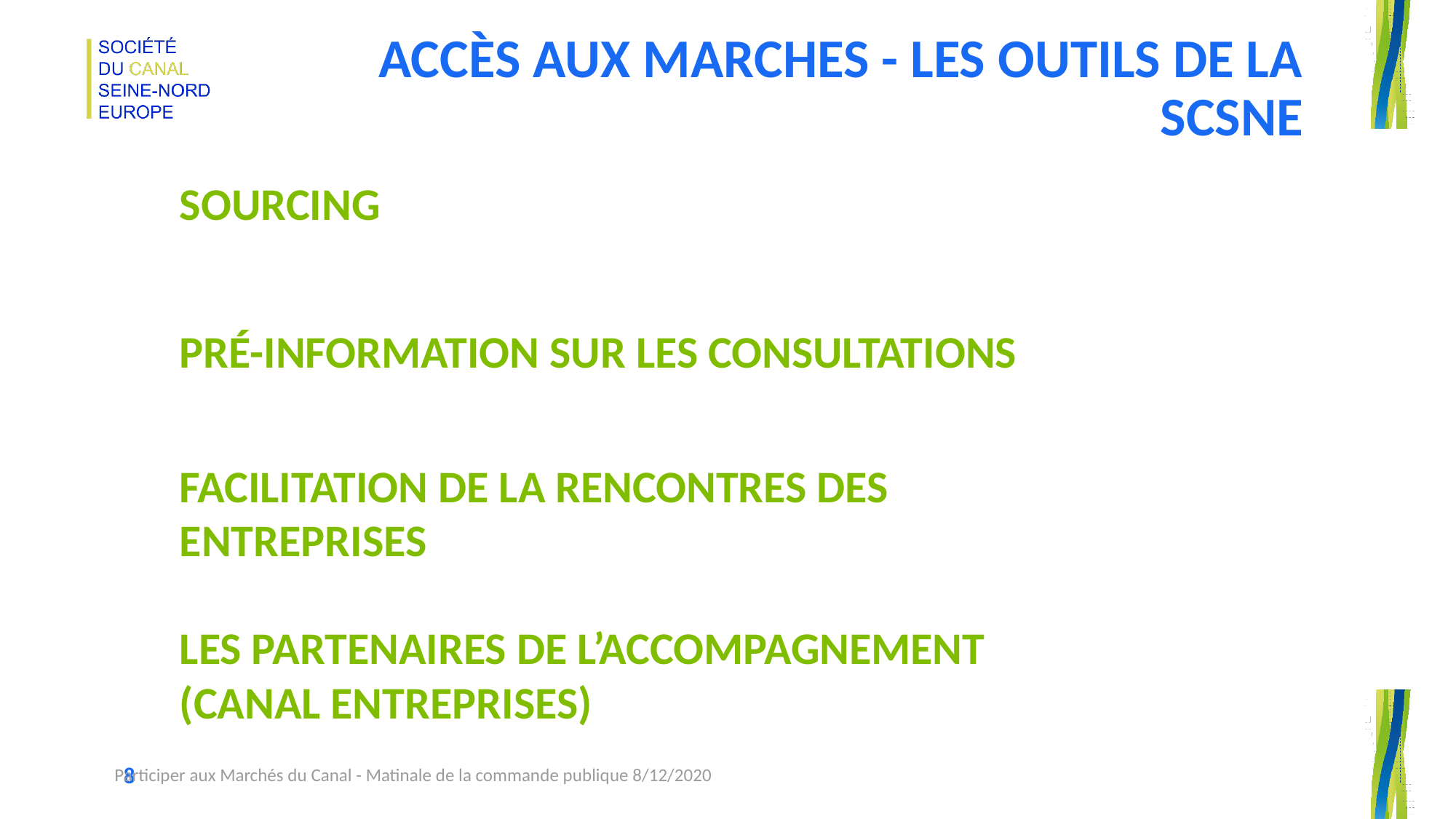

# Accès aux marches - Les outils de la SCSNE
Sourcing

Pré-information sur les consultations

Facilitation de la rencontres des entreprises

Les partenaires de l’accompagnement (canal entreprises)

Participer aux Marchés du Canal - Matinale de la commande publique 8/12/2020